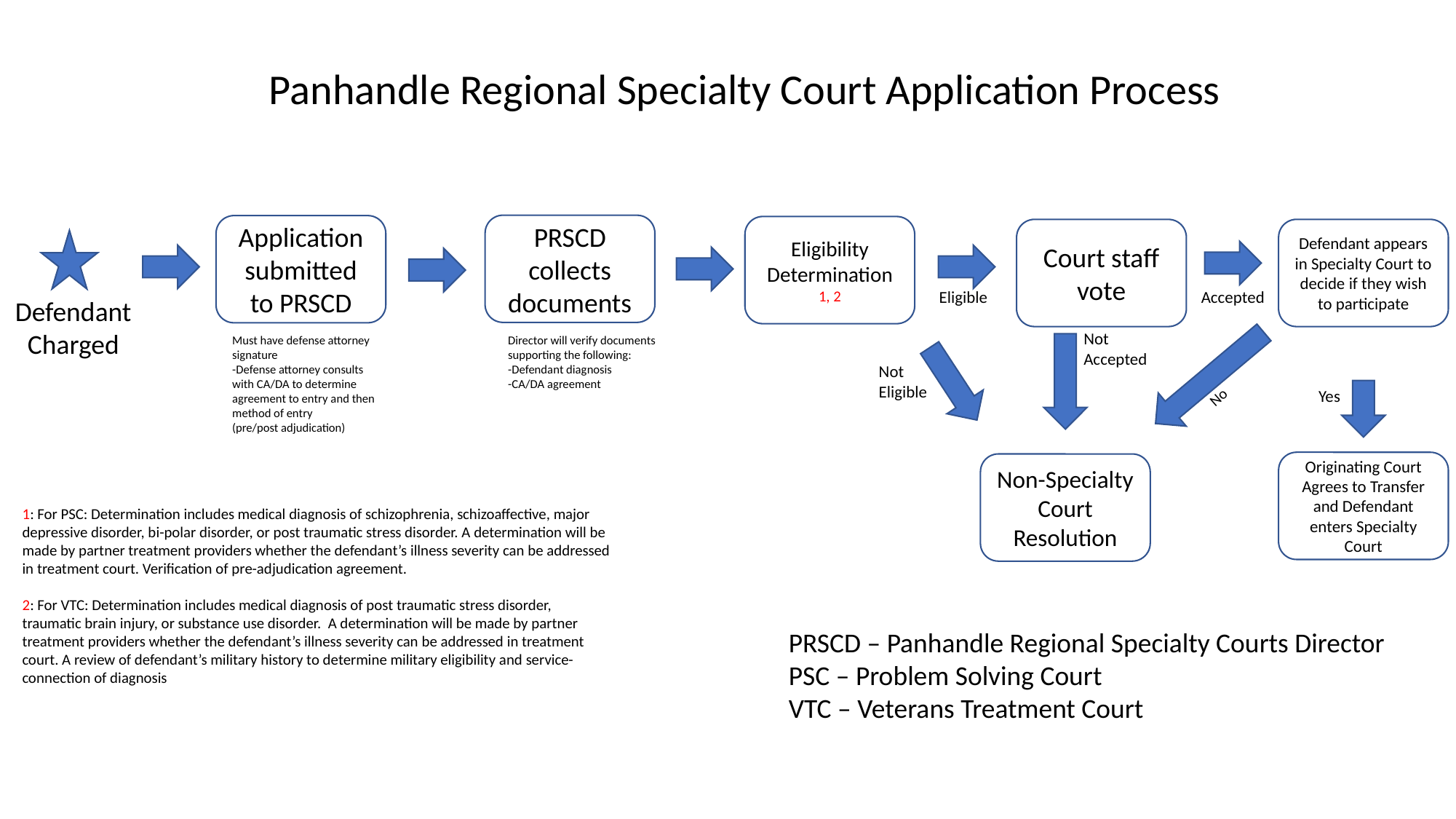

Panhandle Regional Specialty Court Application Process
PRSCD collects documents
Application submitted to PRSCD
Eligibility
Determination 1, 2
Court staff vote
Defendant appears in Specialty Court to decide if they wish to participate

Eligible
Accepted
Defendant
Charged
Not
Accepted
Must have defense attorney signature
-Defense attorney consults with CA/DA to determine agreement to entry and then method of entry
(pre/post adjudication)
Director will verify documents supporting the following:
-Defendant diagnosis
-CA/DA agreement
Not
Eligible

No
Yes

Originating Court Agrees to Transfer and Defendant enters Specialty Court
Non-Specialty Court Resolution
1: For PSC: Determination includes medical diagnosis of schizophrenia, schizoaffective, major depressive disorder, bi-polar disorder, or post traumatic stress disorder. A determination will be made by partner treatment providers whether the defendant’s illness severity can be addressed in treatment court. Verification of pre-adjudication agreement.
2: For VTC: Determination includes medical diagnosis of post traumatic stress disorder, traumatic brain injury, or substance use disorder.  A determination will be made by partner treatment providers whether the defendant’s illness severity can be addressed in treatment court. A review of defendant’s military history to determine military eligibility and service-connection of diagnosis

PRSCD – Panhandle Regional Specialty Courts Director
PSC – Problem Solving Court
VTC – Veterans Treatment Court